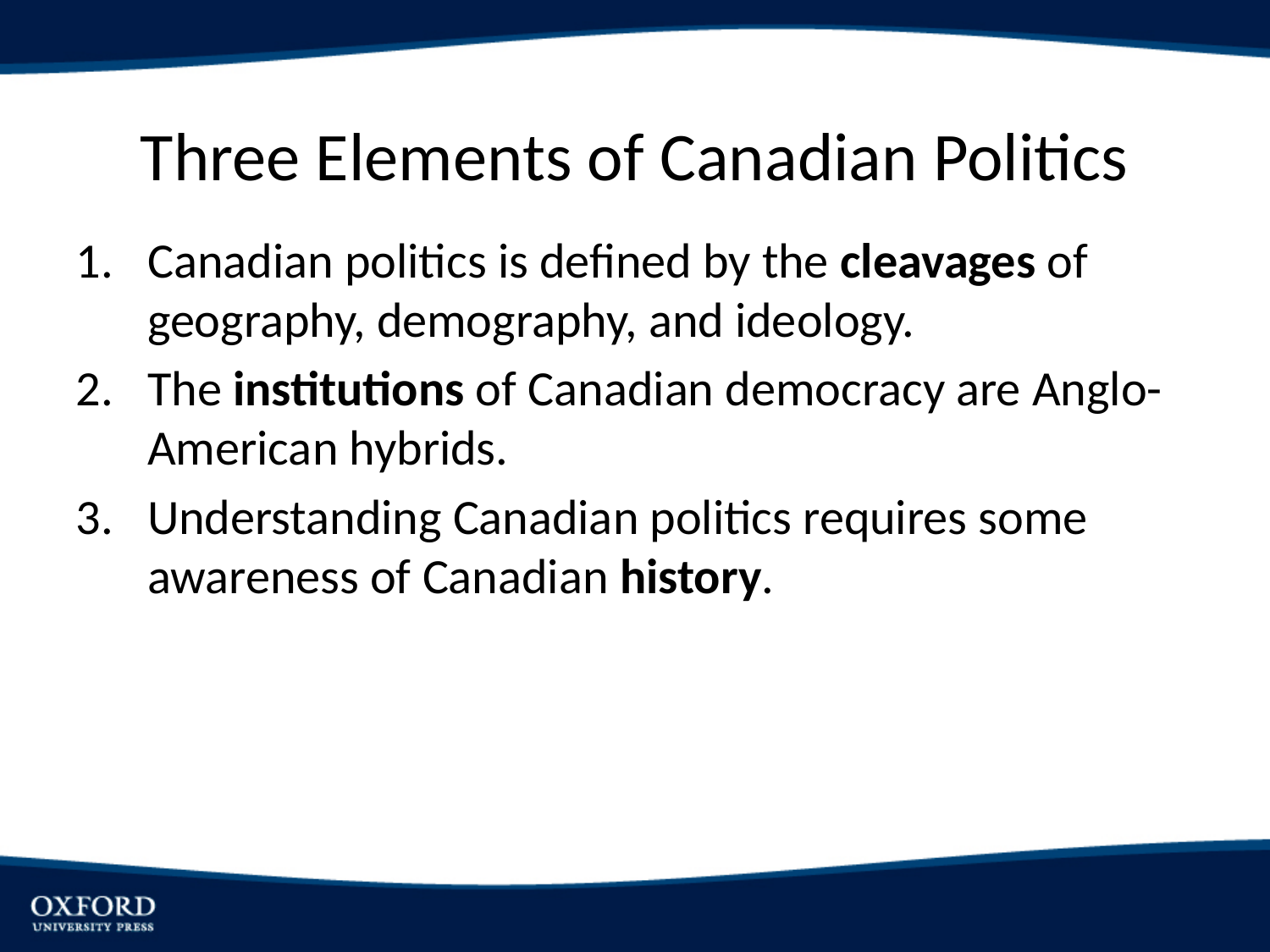

# Three Elements of Canadian Politics
Canadian politics is defined by the cleavages of geography, demography, and ideology.
The institutions of Canadian democracy are Anglo-American hybrids.
Understanding Canadian politics requires some awareness of Canadian history.